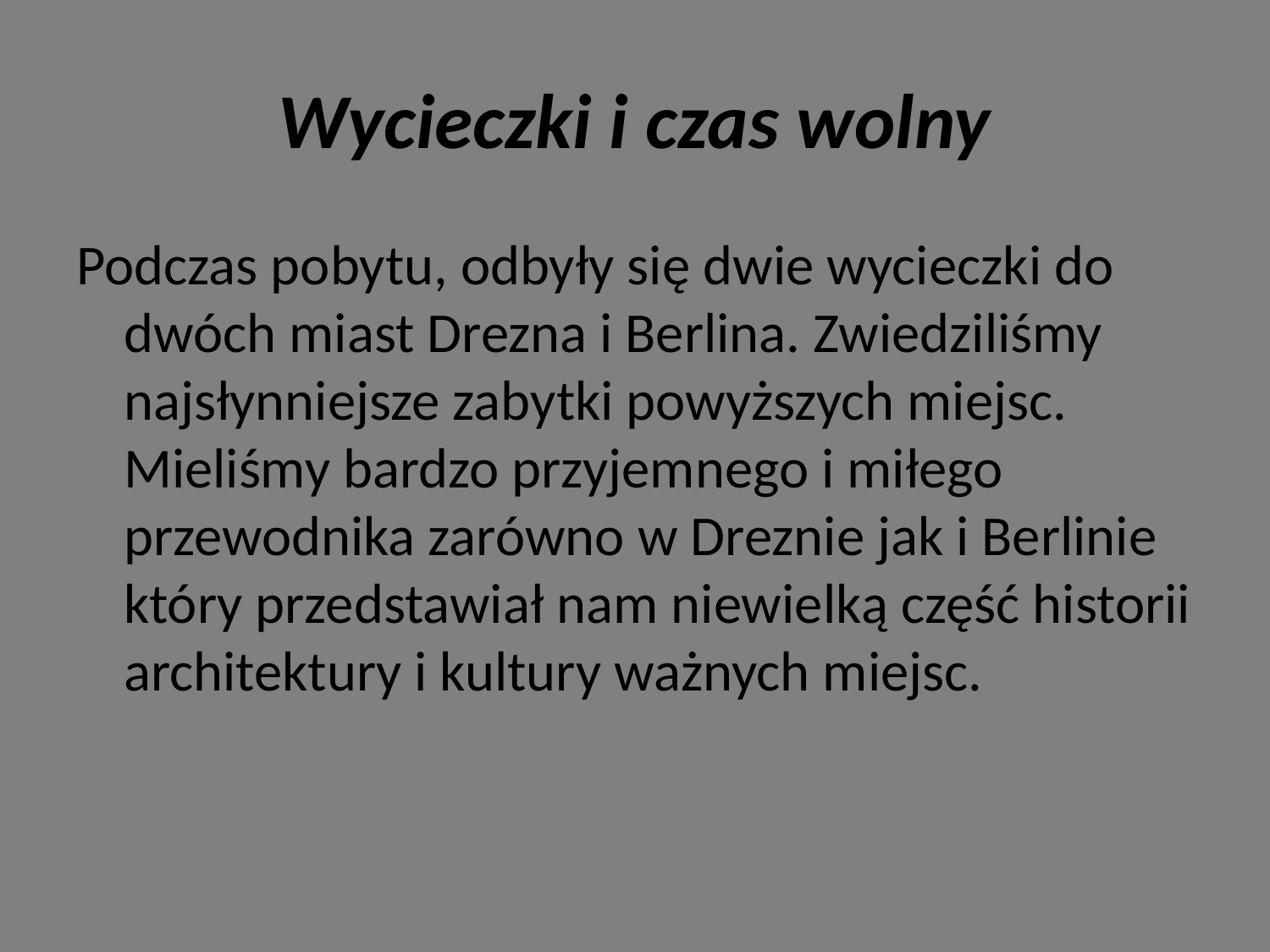

# Wycieczki i czas wolny
Podczas pobytu, odbyły się dwie wycieczki do dwóch miast Drezna i Berlina. Zwiedziliśmy najsłynniejsze zabytki powyższych miejsc. Mieliśmy bardzo przyjemnego i miłego przewodnika zarówno w Dreznie jak i Berlinie który przedstawiał nam niewielką część historii architektury i kultury ważnych miejsc.